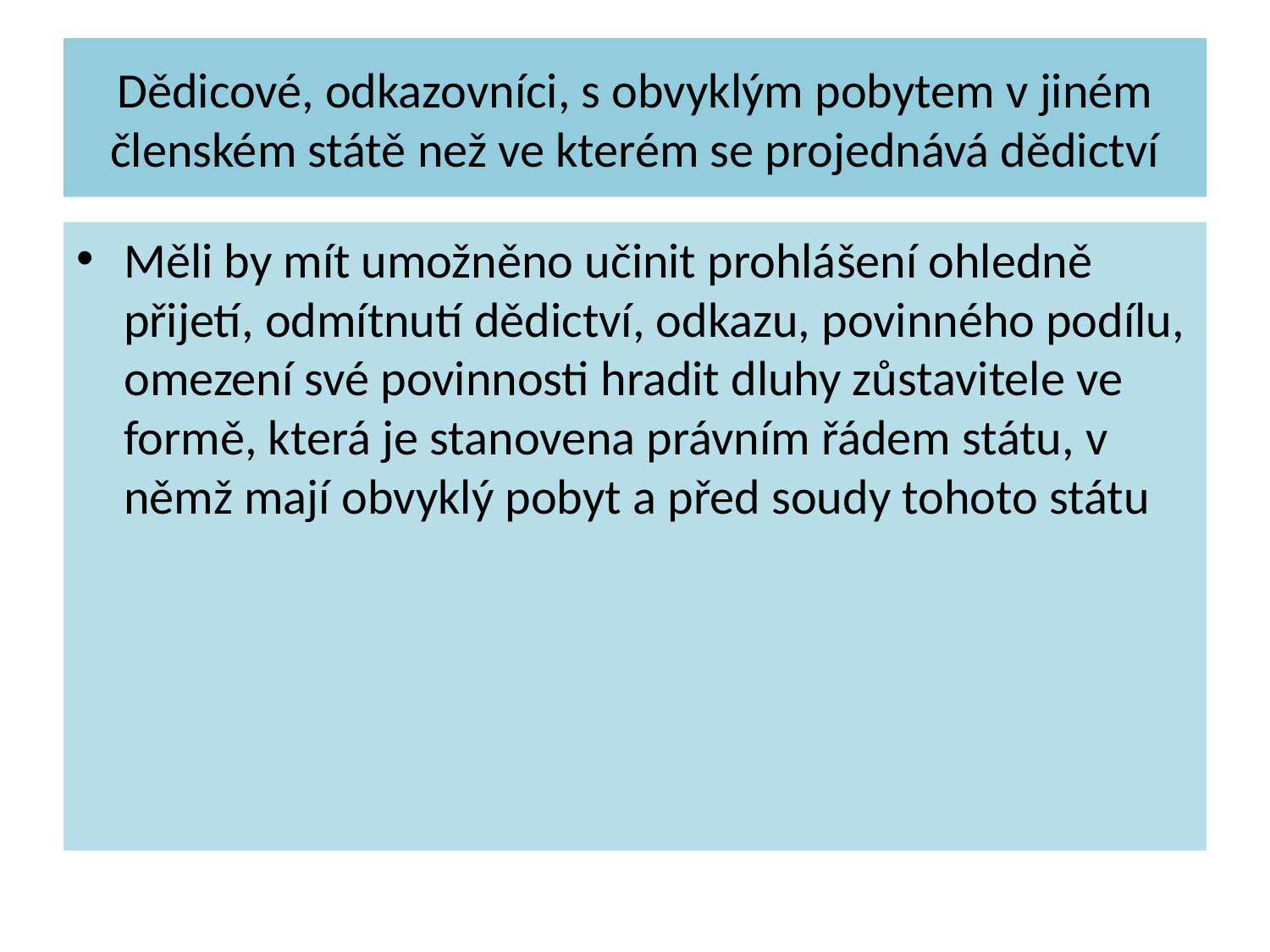

# Dědicové, odkazovníci, s obvyklým pobytem v jiném členském státě než ve kterém se projednává dědictví
Měli by mít umožněno učinit prohlášení ohledně přijetí, odmítnutí dědictví, odkazu, povinného podílu, omezení své povinnosti hradit dluhy zůstavitele ve formě, která je stanovena právním řádem státu, v němž mají obvyklý pobyt a před soudy tohoto státu